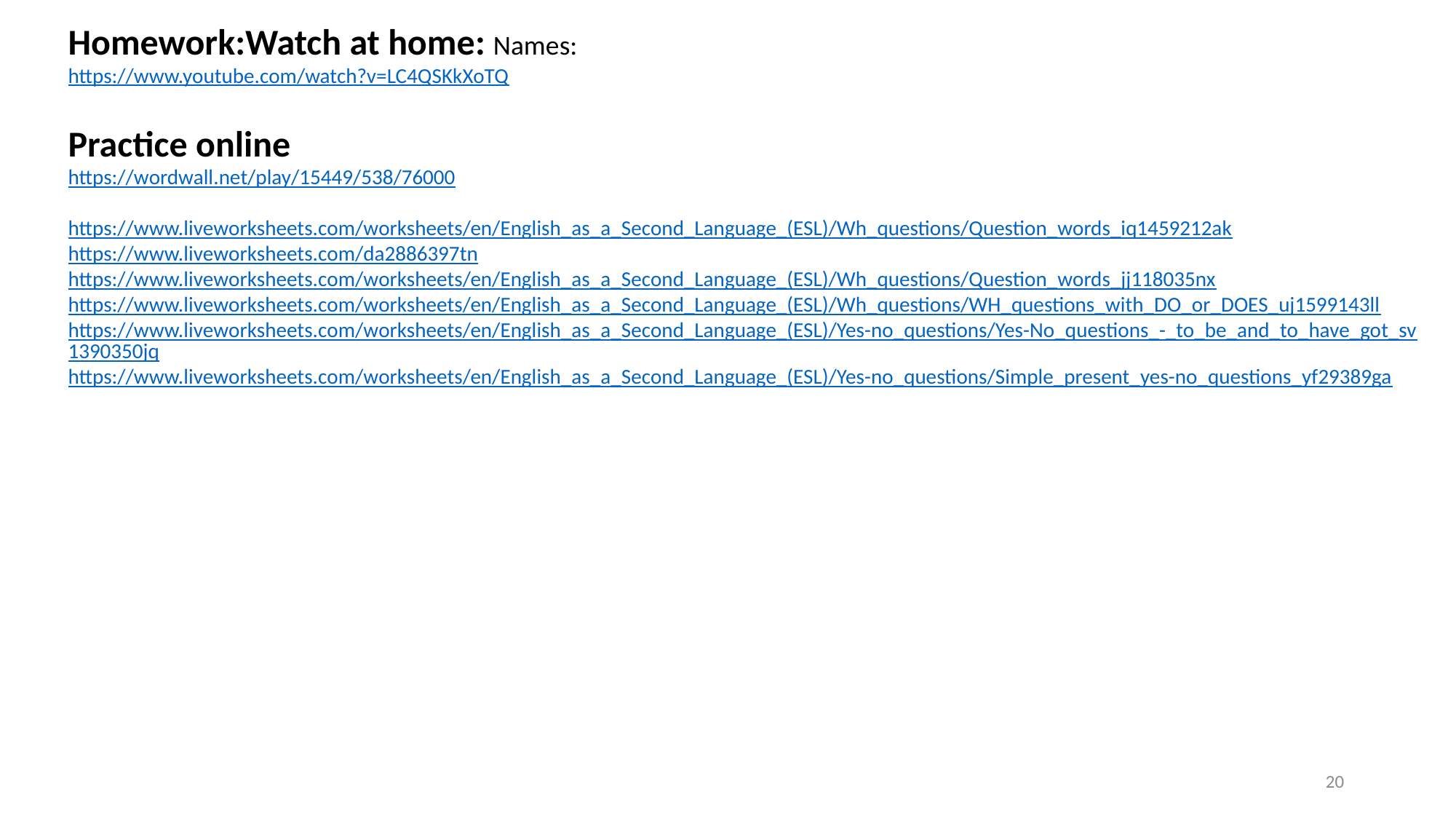

Homework:Watch at home: Names:
https://www.youtube.com/watch?v=LC4QSKkXoTQ

Practice online
https://wordwall.net/play/15449/538/76000

https://www.liveworksheets.com/worksheets/en/English_as_a_Second_Language_(ESL)/Wh_questions/Question_words_iq1459212ak
https://www.liveworksheets.com/da2886397tn
https://www.liveworksheets.com/worksheets/en/English_as_a_Second_Language_(ESL)/Wh_questions/Question_words_jj118035nx
https://www.liveworksheets.com/worksheets/en/English_as_a_Second_Language_(ESL)/Wh_questions/WH_questions_with_DO_or_DOES_uj1599143ll
https://www.liveworksheets.com/worksheets/en/English_as_a_Second_Language_(ESL)/Yes-no_questions/Yes-No_questions_-_to_be_and_to_have_got_sv1390350jq
https://www.liveworksheets.com/worksheets/en/English_as_a_Second_Language_(ESL)/Yes-no_questions/Simple_present_yes-no_questions_yf29389ga
20